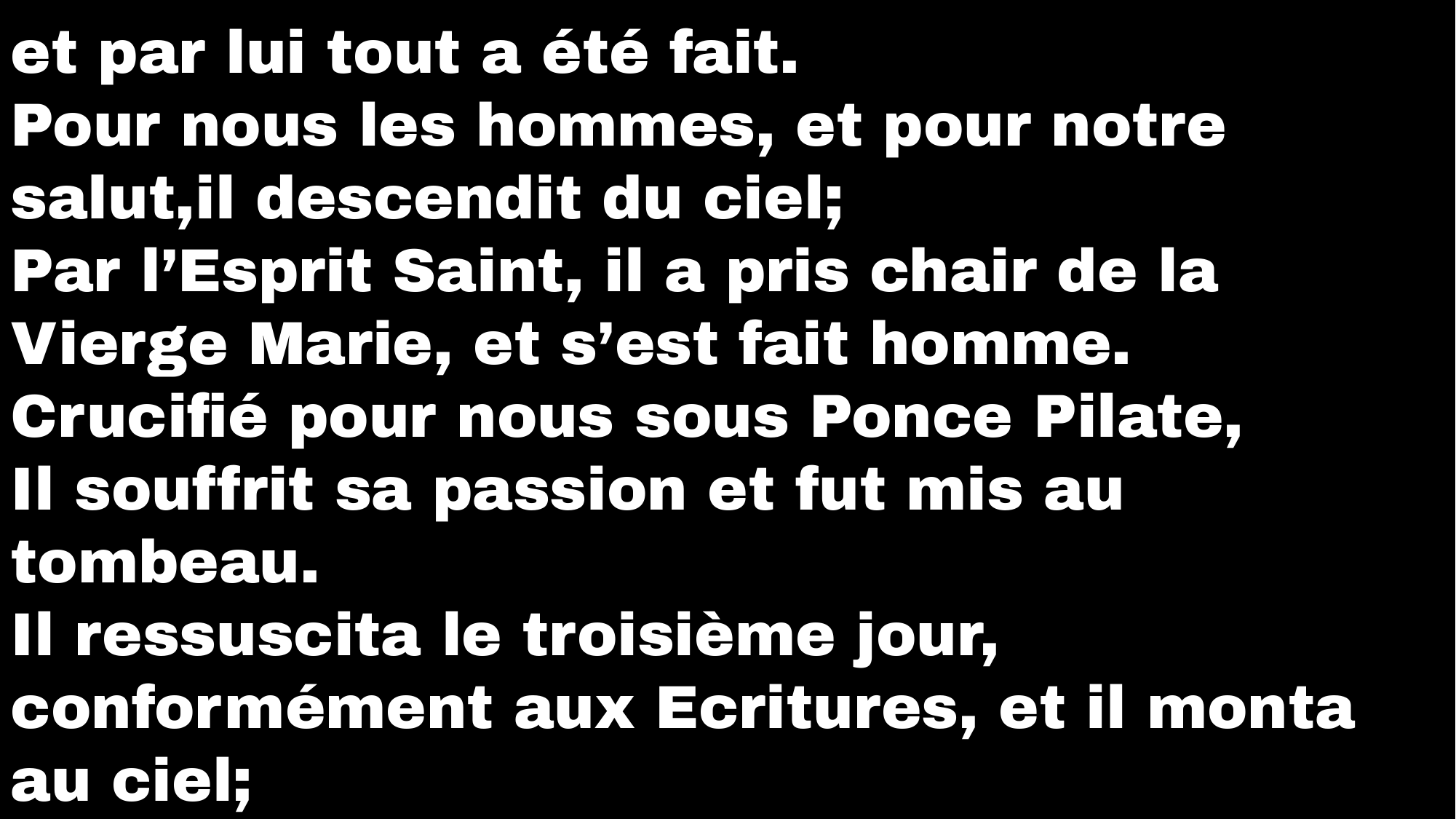

et par lui tout a été fait.
Pour nous les hommes, et pour notre salut,il descendit du ciel;
Par l’Esprit Saint, il a pris chair de la Vierge Marie, et s’est fait homme.
Crucifié pour nous sous Ponce Pilate,
Il souffrit sa passion et fut mis au tombeau.
Il ressuscita le troisième jour,
conformément aux Ecritures, et il monta au ciel;